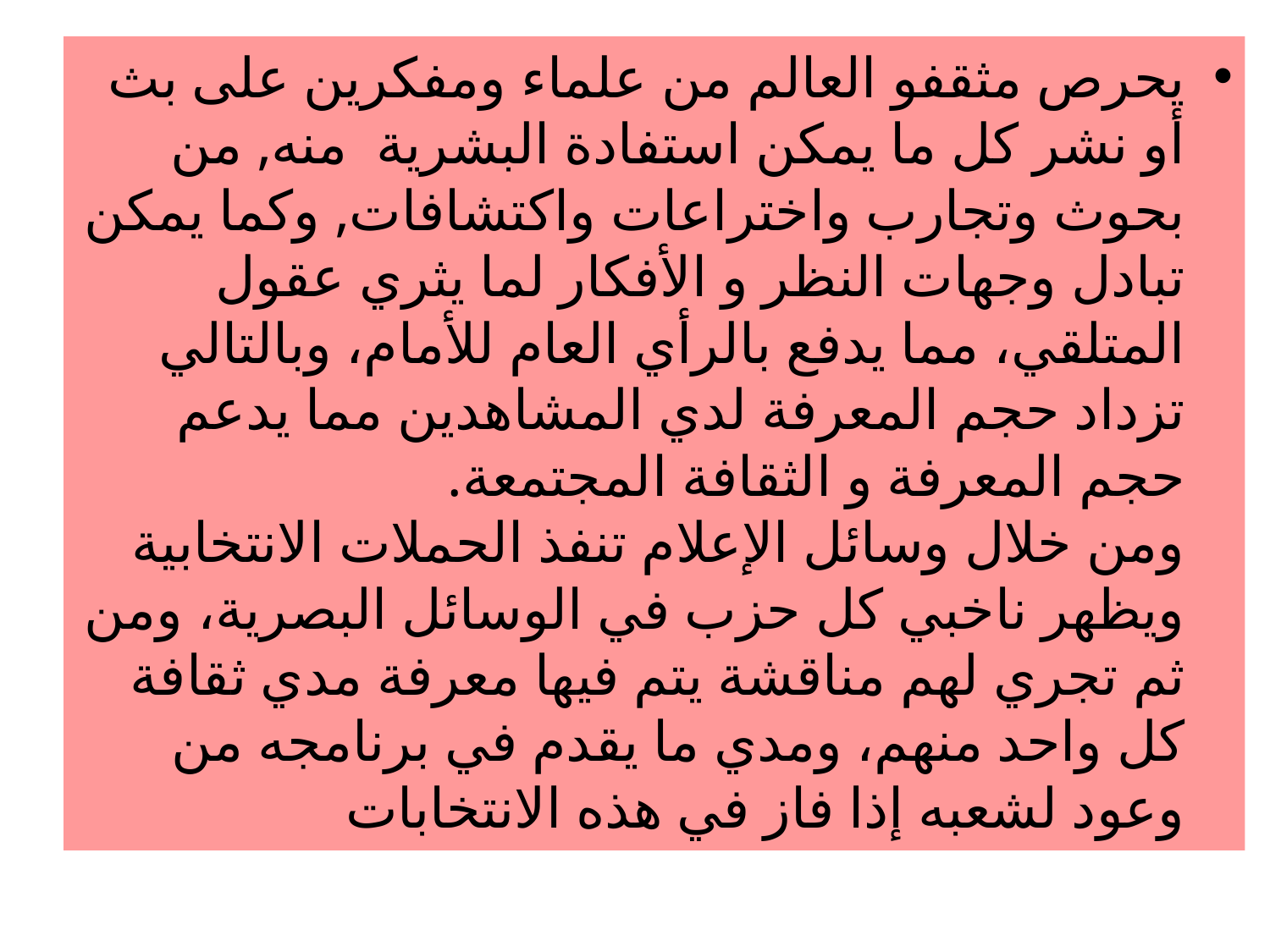

يحرص مثقفو العالم من علماء ومفكرين على بث أو نشر كل ما يمكن استفادة البشرية  منه, من بحوث وتجارب واختراعات واكتشافات, وكما يمكن تبادل وجهات النظر و الأفكار لما يثري عقول المتلقي، مما يدفع بالرأي العام للأمام، وبالتالي تزداد حجم المعرفة لدي المشاهدين مما يدعم حجم المعرفة و الثقافة المجتمعة.
ومن خلال وسائل الإعلام تنفذ الحملات الانتخابية ويظهر ناخبي كل حزب في الوسائل البصرية، ومن ثم تجري لهم مناقشة يتم فيها معرفة مدي ثقافة كل واحد منهم، ومدي ما يقدم في برنامجه من وعود لشعبه إذا فاز في هذه الانتخابات